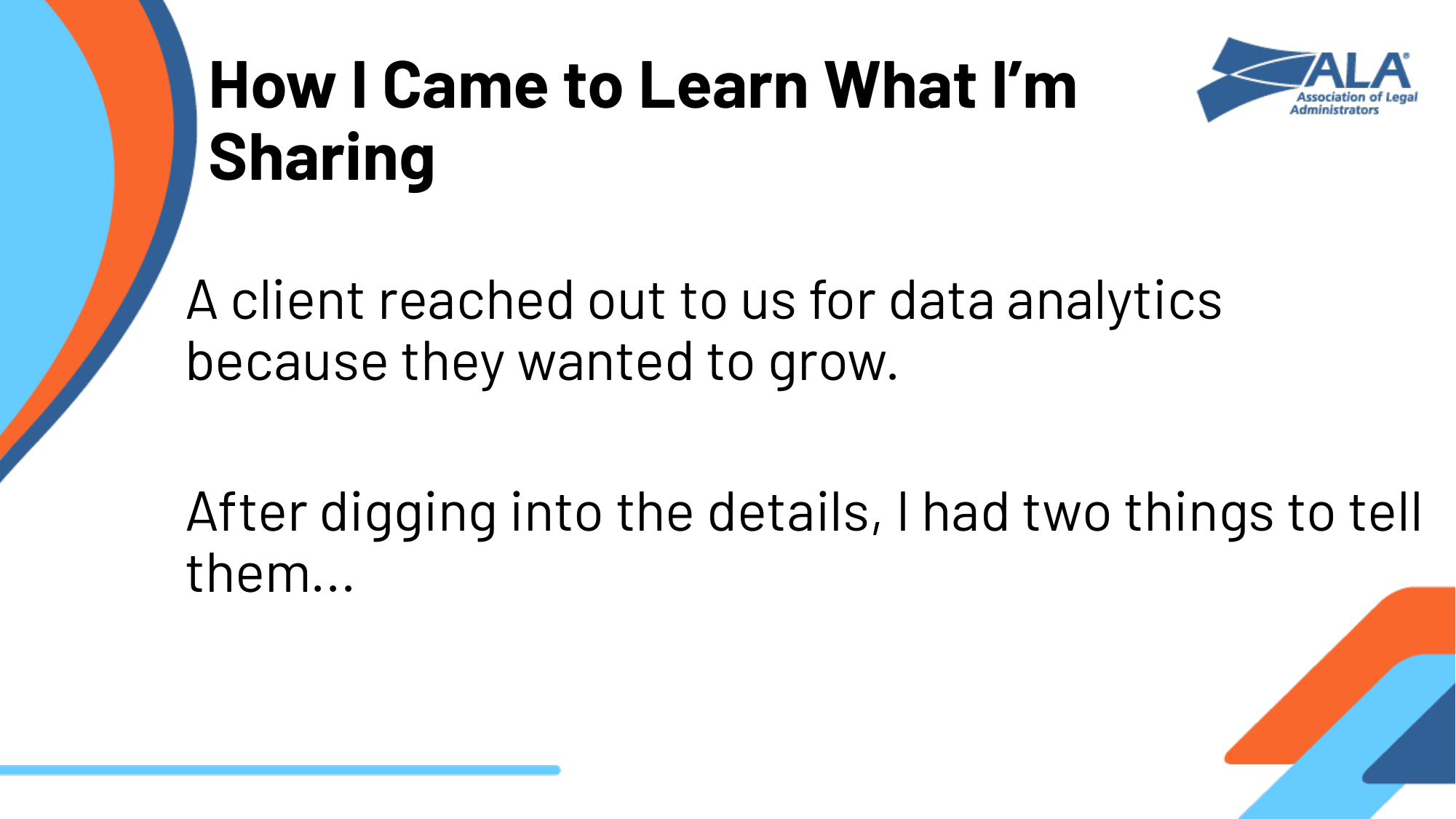

# How I Came to Learn What I’m Sharing
A client reached out to us for data analytics because they wanted to grow.

After digging into the details, I had two things to tell them...